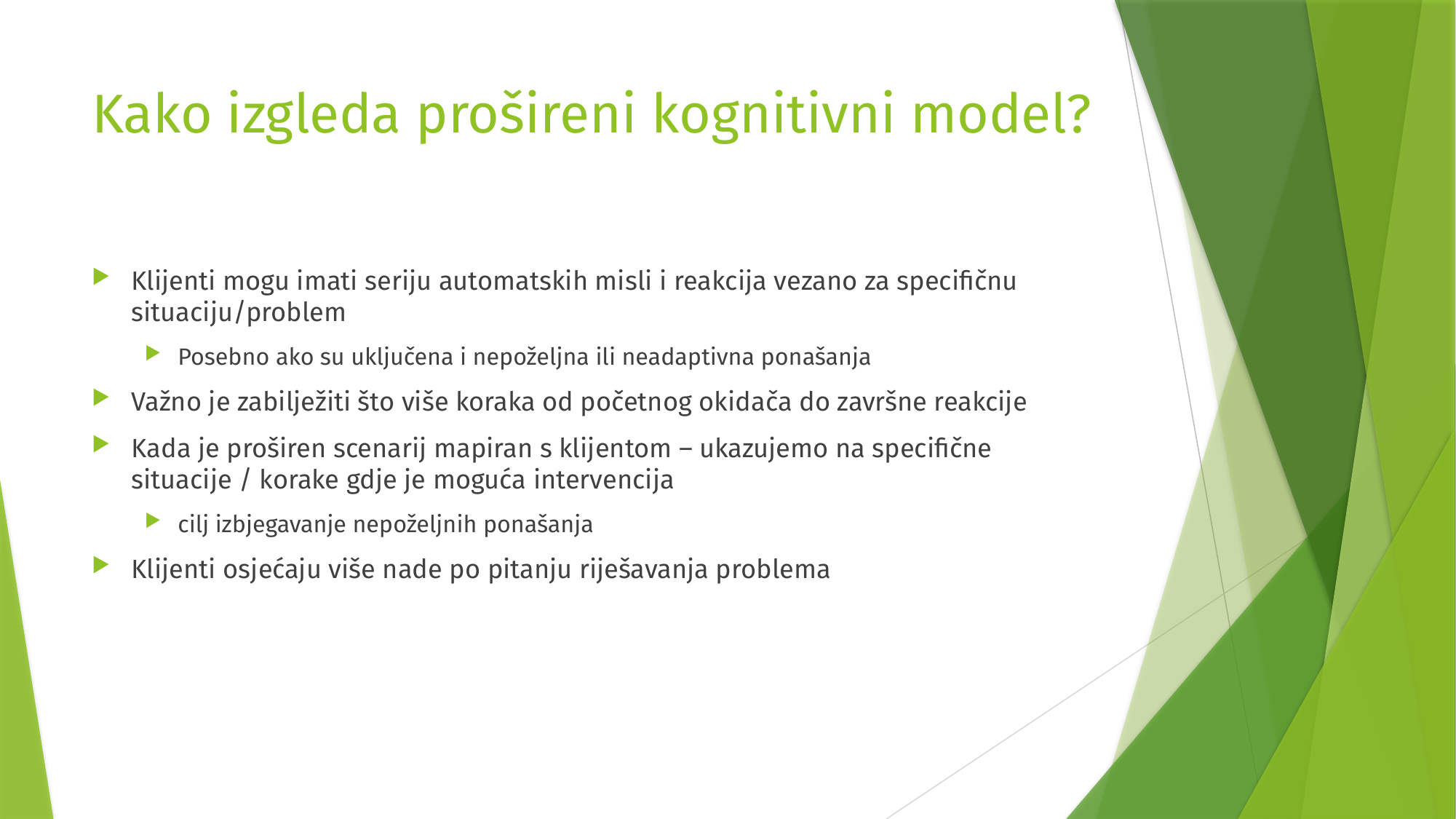

# Kako izgleda prošireni kognitivni model?
Klijenti mogu imati seriju automatskih misli i reakcija vezano za specifičnu situaciju/problem
Posebno ako su uključena i nepoželjna ili neadaptivna ponašanja
Važno je zabilježiti što više koraka od početnog okidača do završne reakcije
Kada je proširen scenarij mapiran s klijentom – ukazujemo na specifične situacije / korake gdje je moguća intervencija
cilj izbjegavanje nepoželjnih ponašanja
Klijenti osjećaju više nade po pitanju riješavanja problema